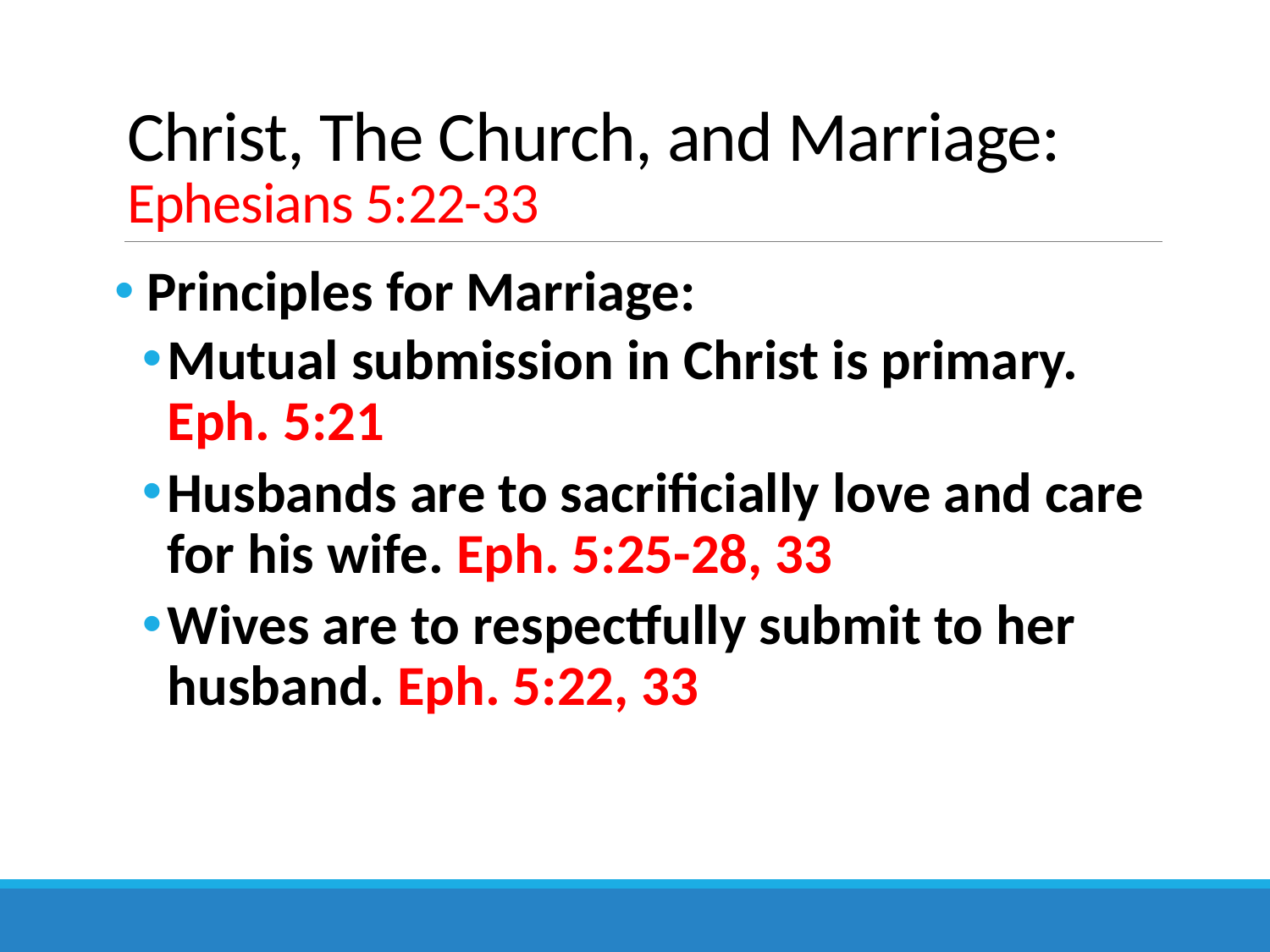

# Christ, The Church, and Marriage: Ephesians 5:22-33
 Principles for Marriage:
Mutual submission in Christ is primary. Eph. 5:21
Husbands are to sacrificially love and care for his wife. Eph. 5:25-28, 33
Wives are to respectfully submit to her husband. Eph. 5:22, 33